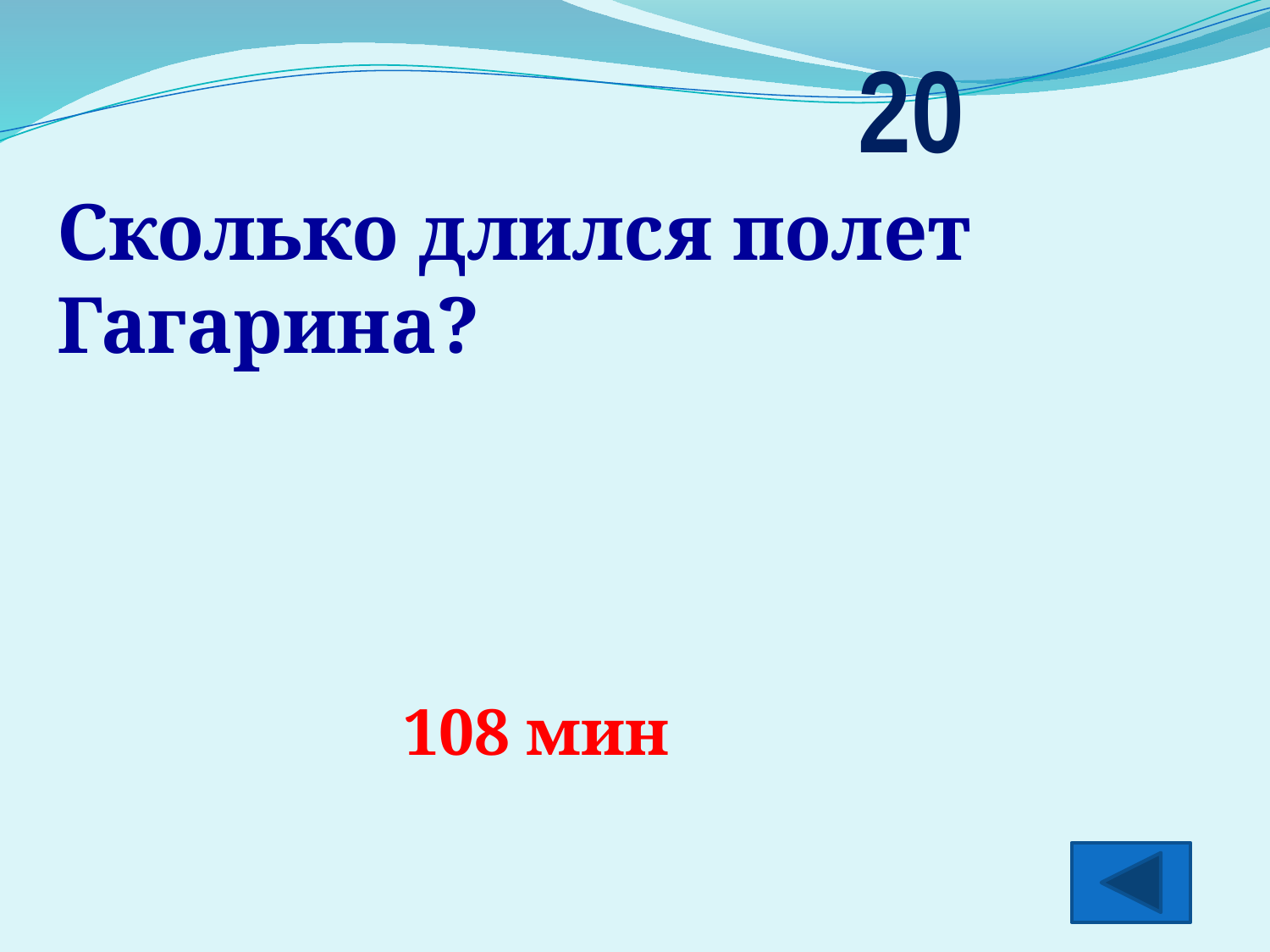

20
Сколько длился полет Гагарина?
108 мин